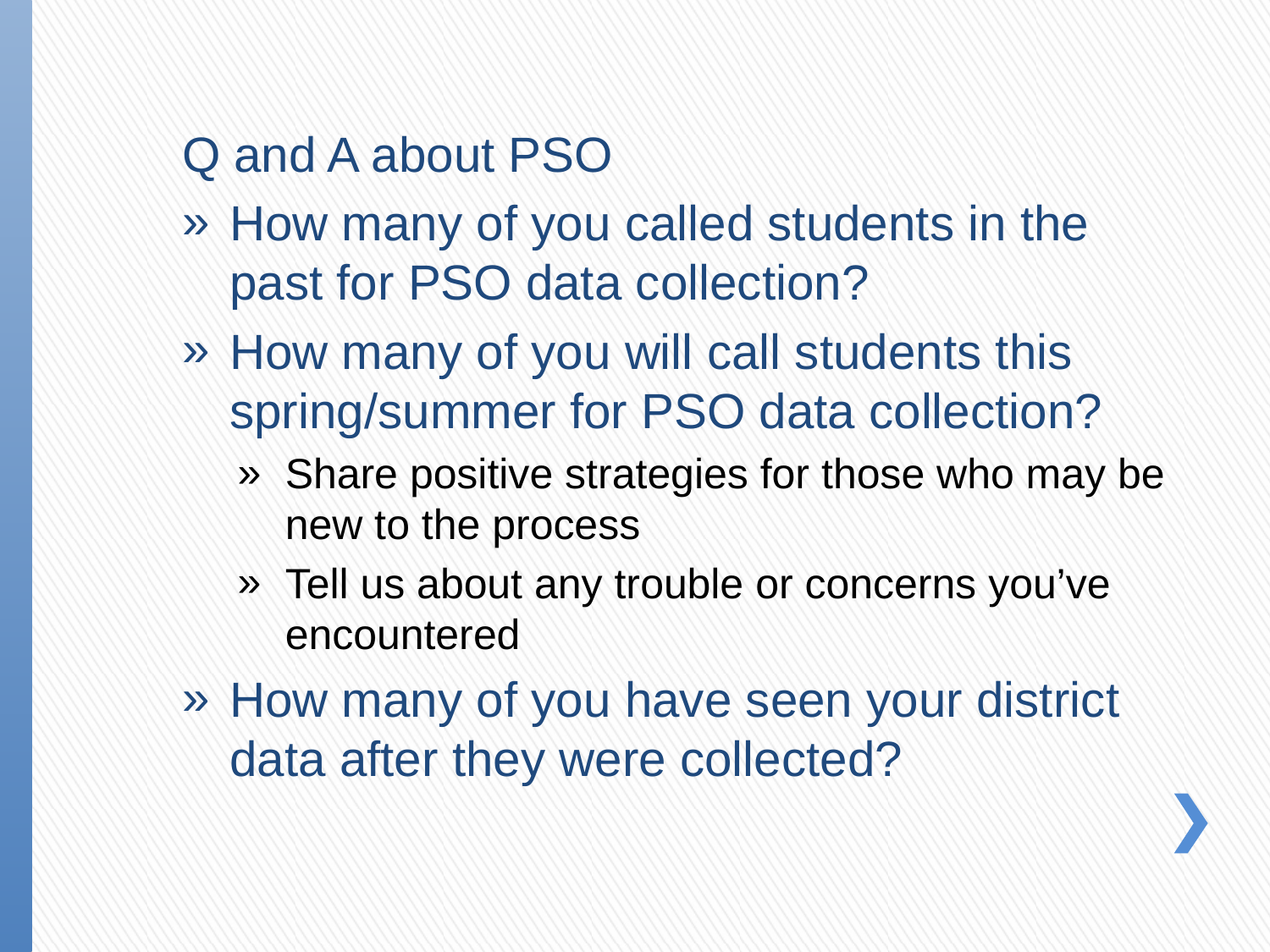

Q and A about PSO
How many of you called students in the past for PSO data collection?
How many of you will call students this spring/summer for PSO data collection?
Share positive strategies for those who may be new to the process
Tell us about any trouble or concerns you’ve encountered
How many of you have seen your district data after they were collected?